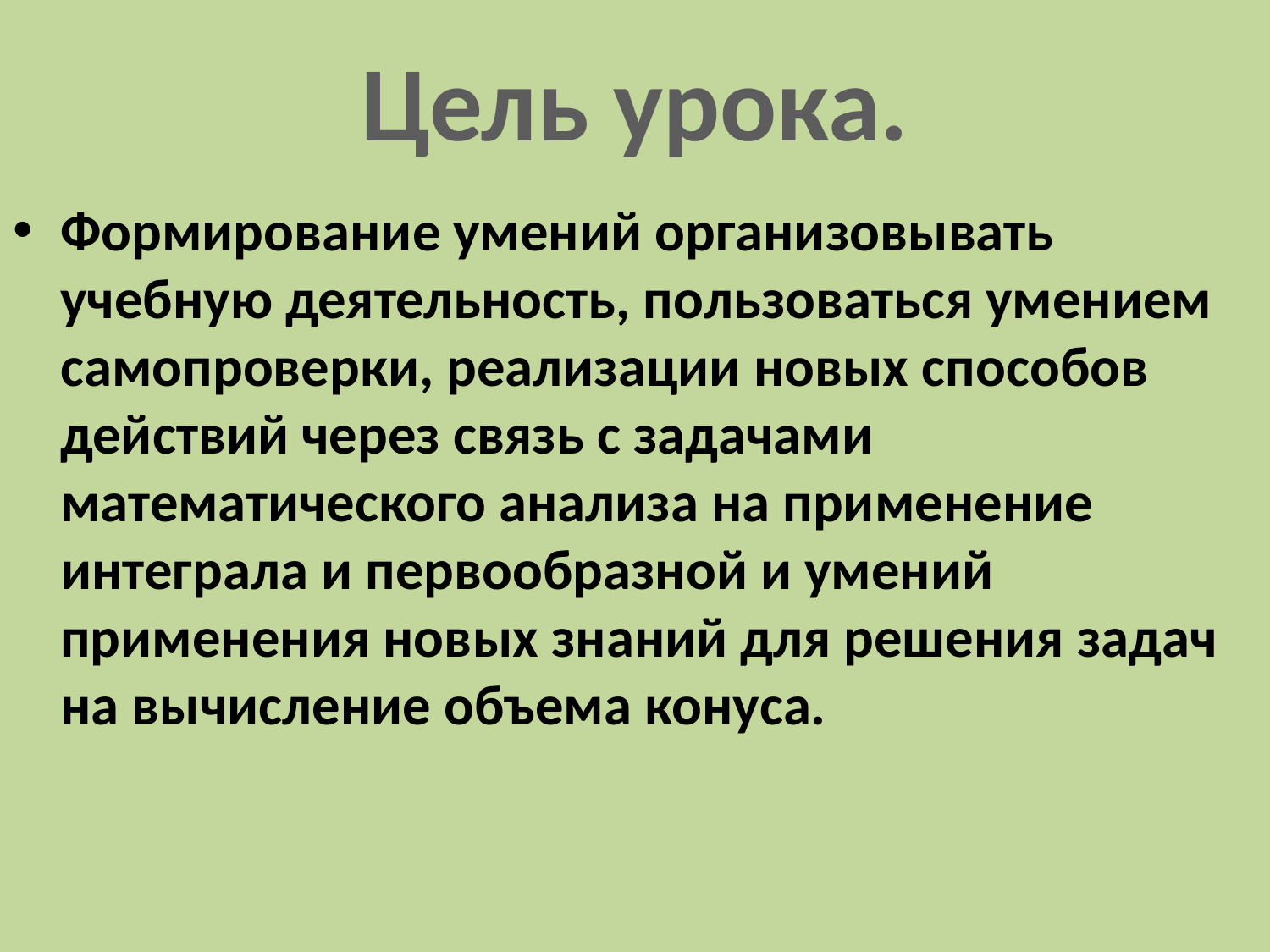

# Цель урока.
Формирование умений организовывать учебную деятельность, пользоваться умением самопроверки, реализации новых способов действий через связь с задачами математического анализа на применение интеграла и первообразной и умений применения новых знаний для решения задач на вычисление объема конуса.